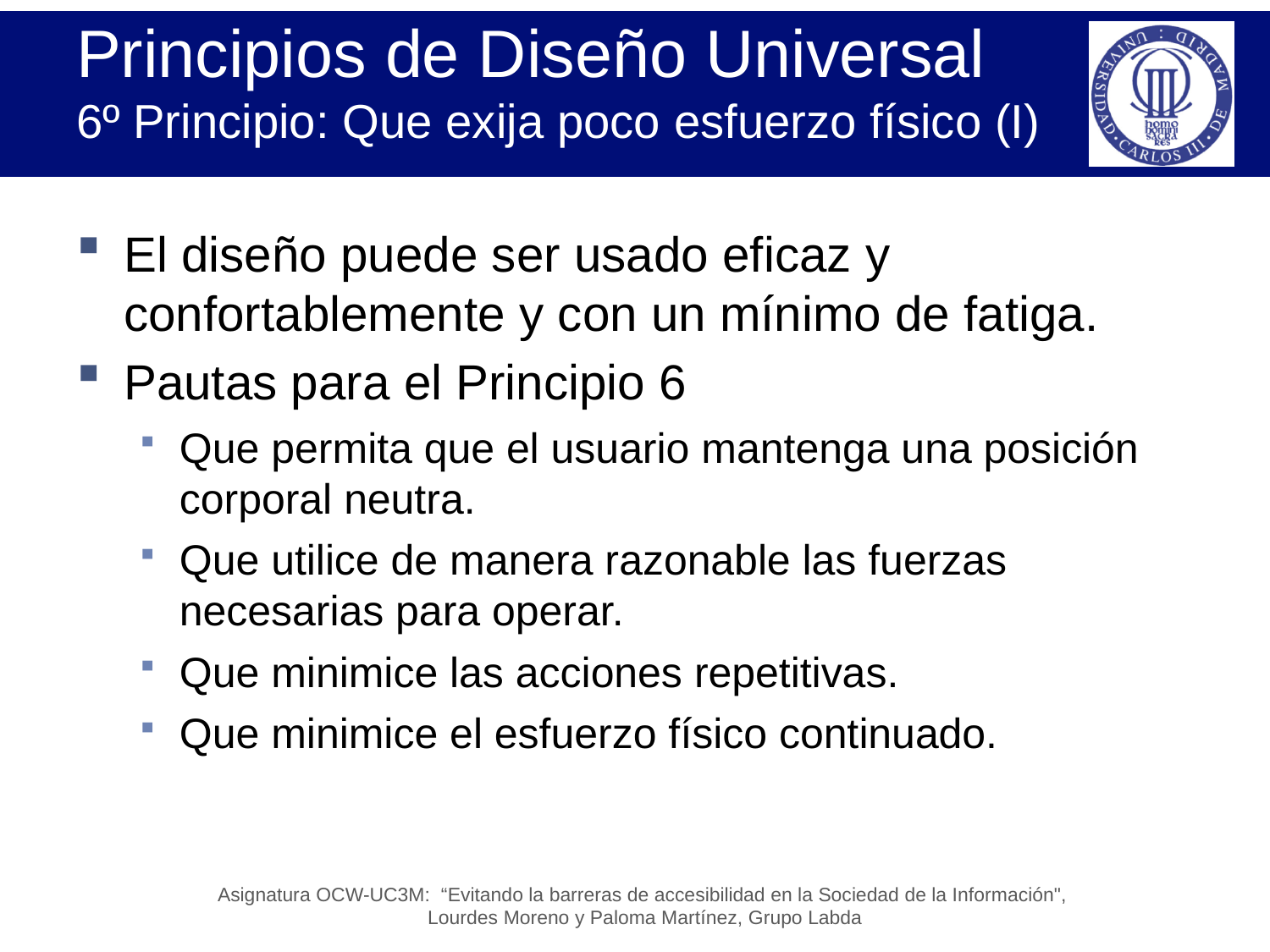

# Principios de Diseño Universal 6º Principio: Que exija poco esfuerzo físico (I)
El diseño puede ser usado eficaz y confortablemente y con un mínimo de fatiga.
Pautas para el Principio 6
Que permita que el usuario mantenga una posición corporal neutra.
Que utilice de manera razonable las fuerzas necesarias para operar.
Que minimice las acciones repetitivas.
Que minimice el esfuerzo físico continuado.

Asignatura OCW-UC3M:  “Evitando la barreras de accesibilidad en la Sociedad de la Información",
Lourdes Moreno y Paloma Martínez, Grupo Labda